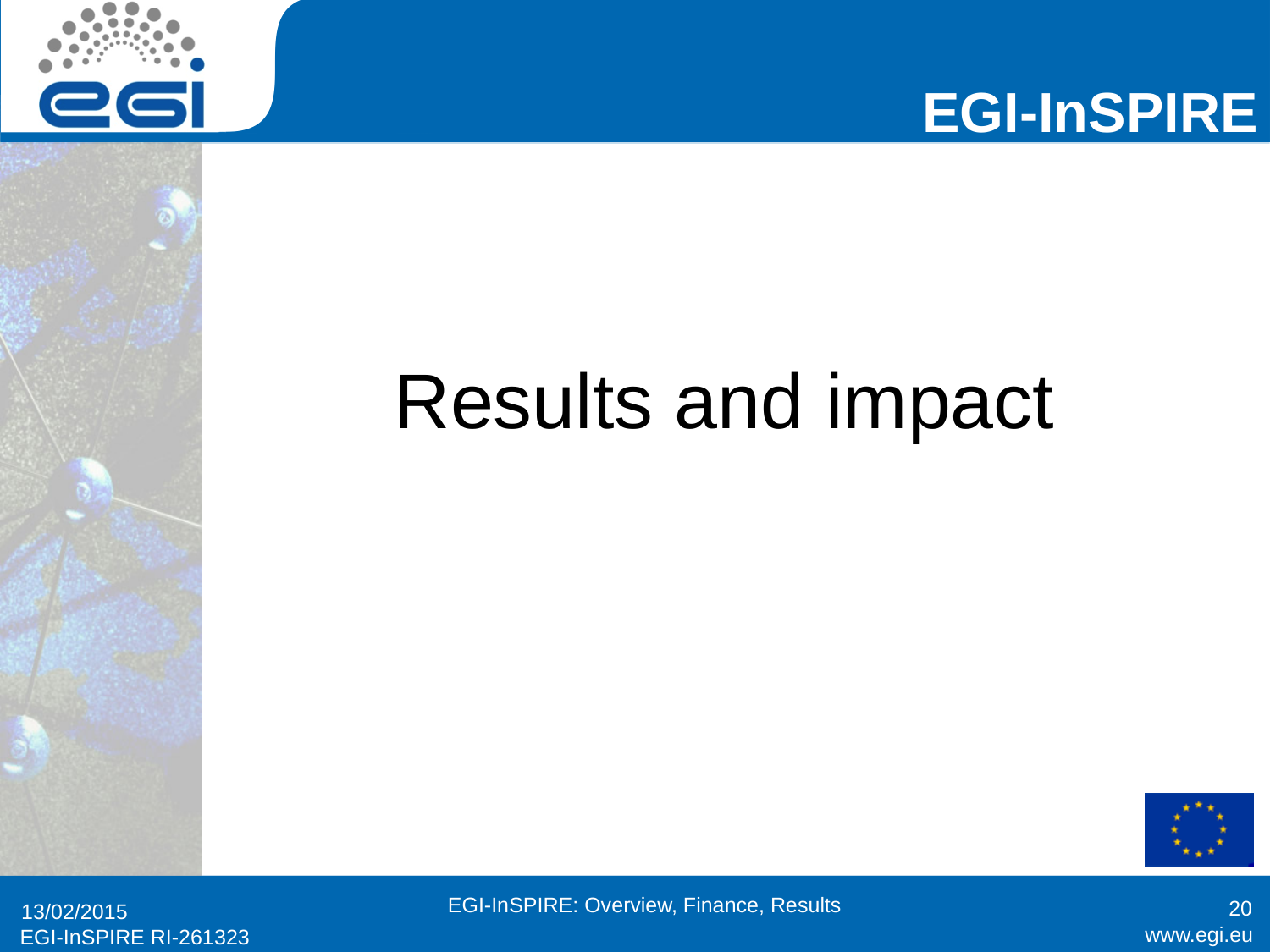

# Results and impact

20
EGI-InSPIRE: Overview, Finance, Results
13/02/2015